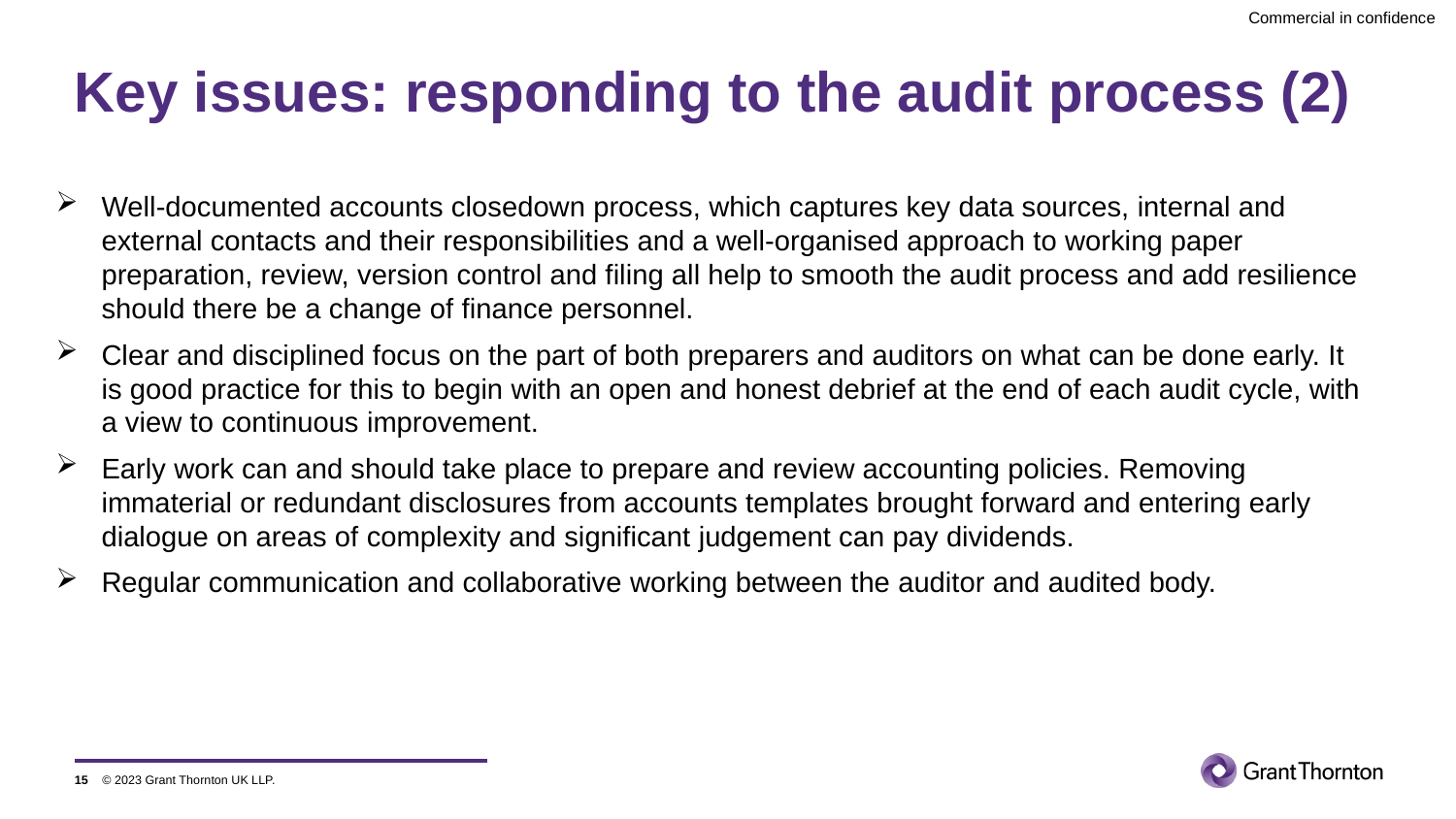

# Key issues: responding to the audit process (2)
Well-documented accounts closedown process, which captures key data sources, internal and external contacts and their responsibilities and a well-organised approach to working paper preparation, review, version control and filing all help to smooth the audit process and add resilience should there be a change of finance personnel.
Clear and disciplined focus on the part of both preparers and auditors on what can be done early. It is good practice for this to begin with an open and honest debrief at the end of each audit cycle, with a view to continuous improvement.
Early work can and should take place to prepare and review accounting policies. Removing immaterial or redundant disclosures from accounts templates brought forward and entering early dialogue on areas of complexity and significant judgement can pay dividends.
Regular communication and collaborative working between the auditor and audited body.
15